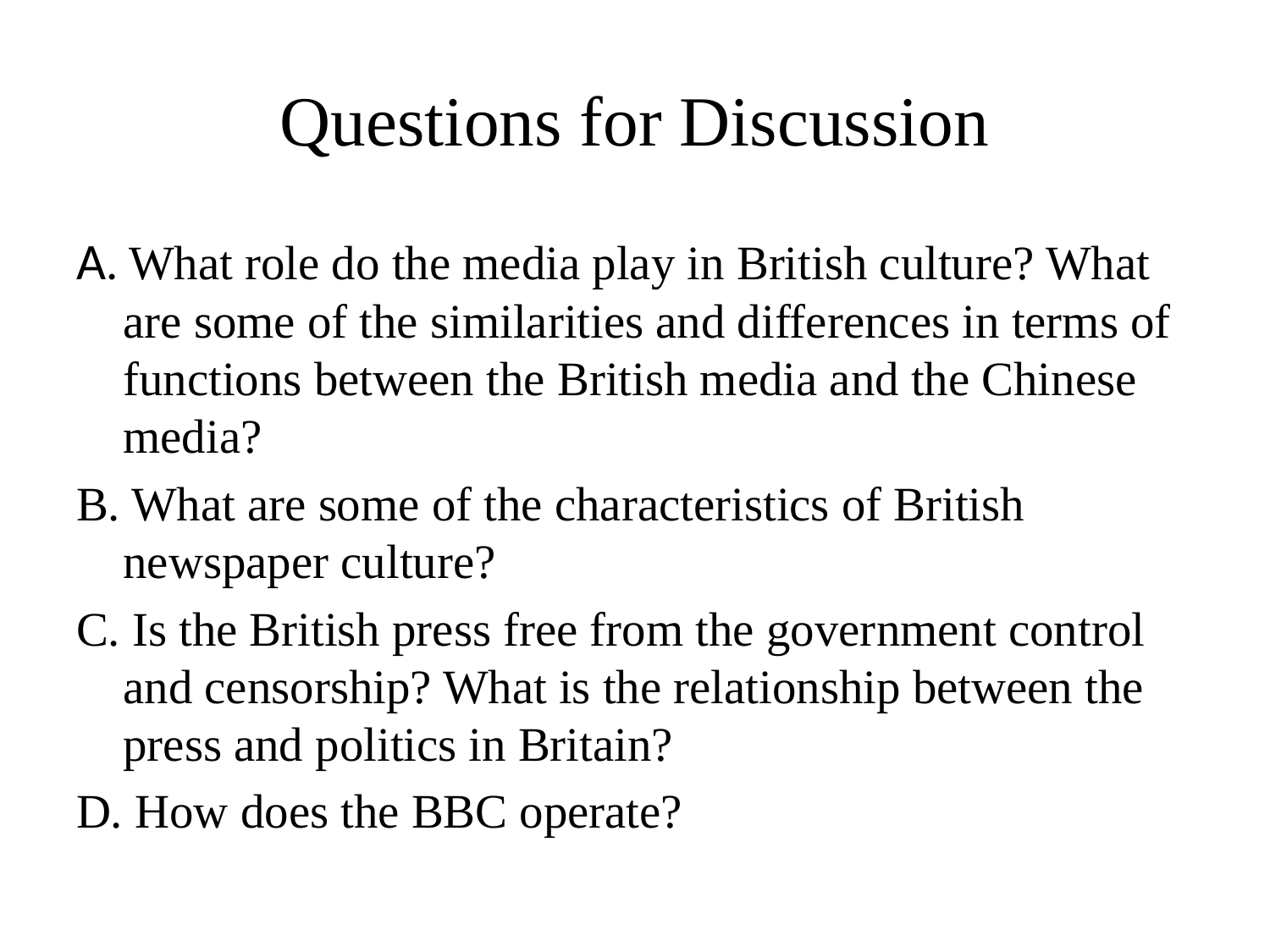

# Questions for Discussion
A. What role do the media play in British culture? What are some of the similarities and differences in terms of functions between the British media and the Chinese media?
B. What are some of the characteristics of British newspaper culture?
C. Is the British press free from the government control and censorship? What is the relationship between the press and politics in Britain?
D. How does the BBC operate?